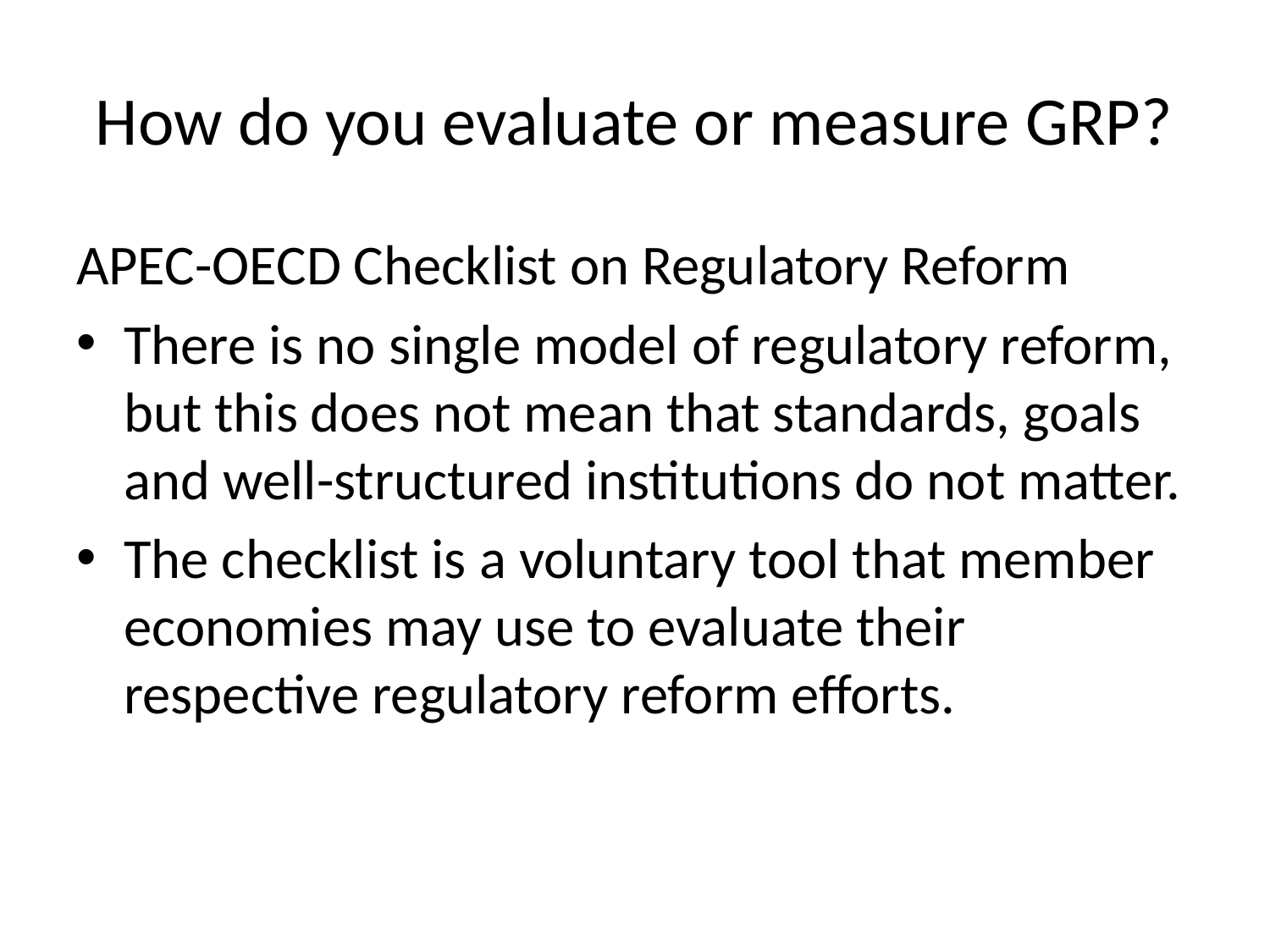

# How do you evaluate or measure GRP?
APEC-OECD Checklist on Regulatory Reform
There is no single model of regulatory reform, but this does not mean that standards, goals and well-structured institutions do not matter.
The checklist is a voluntary tool that member economies may use to evaluate their respective regulatory reform efforts.